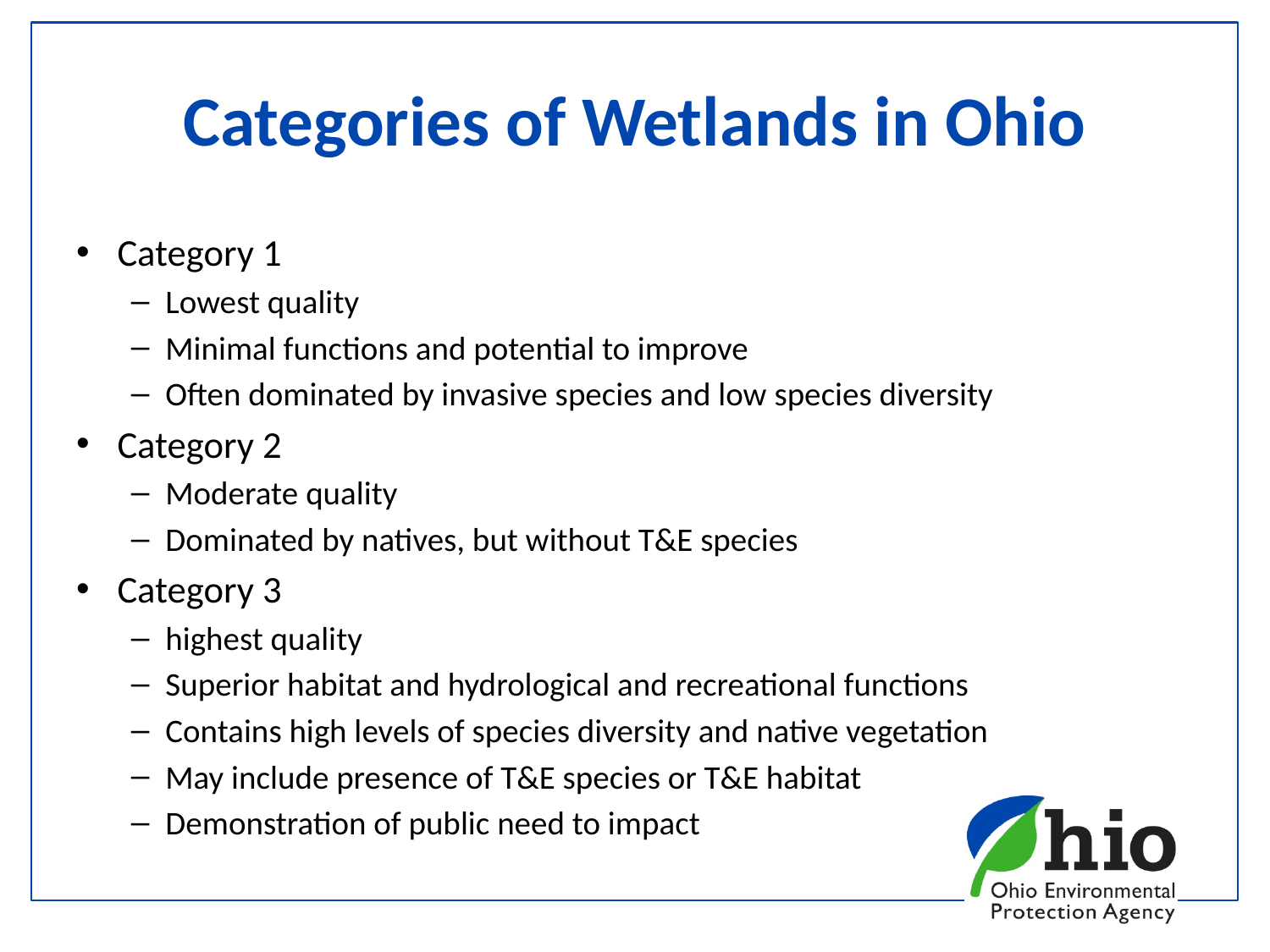

# Categories of Wetlands in Ohio
Category 1
Lowest quality
Minimal functions and potential to improve
Often dominated by invasive species and low species diversity
Category 2
Moderate quality
Dominated by natives, but without T&E species
Category 3
highest quality
Superior habitat and hydrological and recreational functions
Contains high levels of species diversity and native vegetation
May include presence of T&E species or T&E habitat
Demonstration of public need to impact